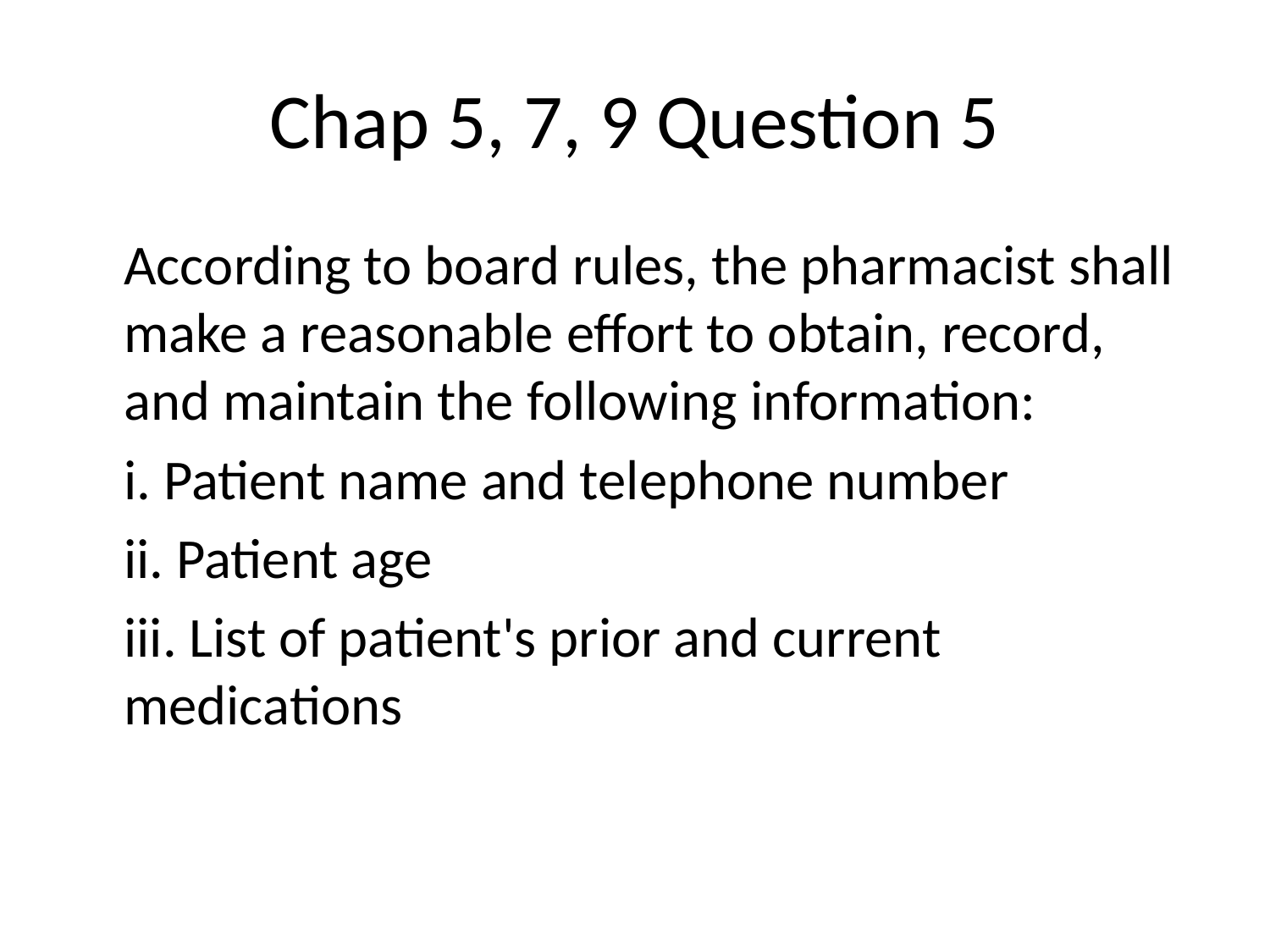

# Chap 5, 7, 9 Question 5
	According to board rules, the pharmacist shall make a reasonable effort to obtain, record, and maintain the following information:
	i. Patient name and telephone number
	ii. Patient age
	iii. List of patient's prior and current medications